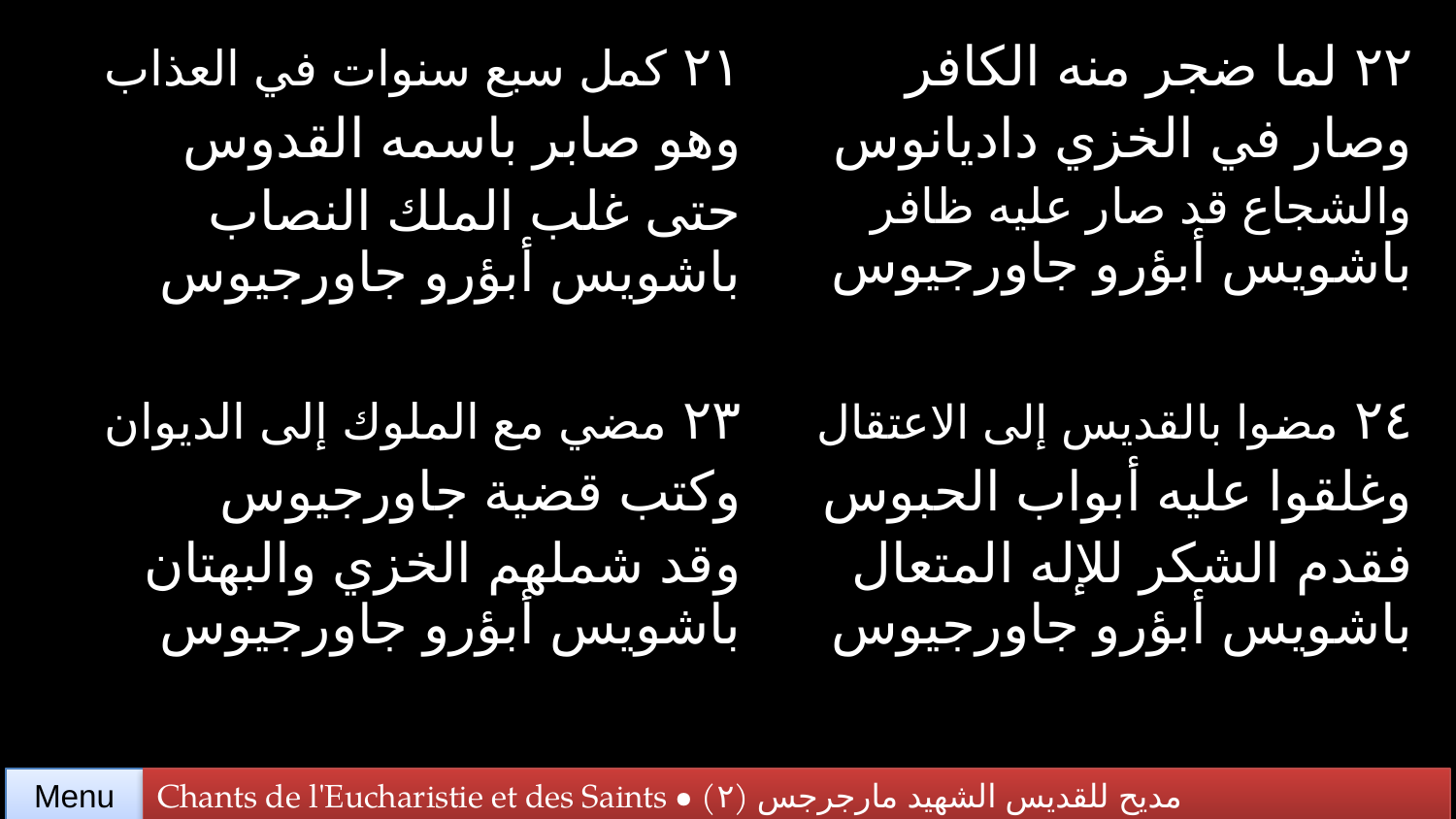

| ٢١ كمل سبع سنوات في العذاب وهو صابر باسمه القدوس حتى غلب الملك النصاب باشويس أبؤرو جاورجيوس | ٢٢ لما ضجر منه الكافر وصار في الخزي داديانوس والشجاع قد صار عليه ظافر باشويس أبؤرو جاورجيوس |
| --- | --- |
| ٢٣ مضي مع الملوك إلى الديوان وكتب قضية جاورجيوس وقد شملهم الخزي والبهتان باشويس أبؤرو جاورجيوس | ٢٤ مضوا بالقديس إلى الاعتقال وغلقوا عليه أبواب الحبوس فقدم الشكر للإله المتعال باشويس أبؤرو جاورجيوس |

Chants de l'Eucharistie et des Saints • (٢) مديح للقديس الشهيد مارجرجس
Menu